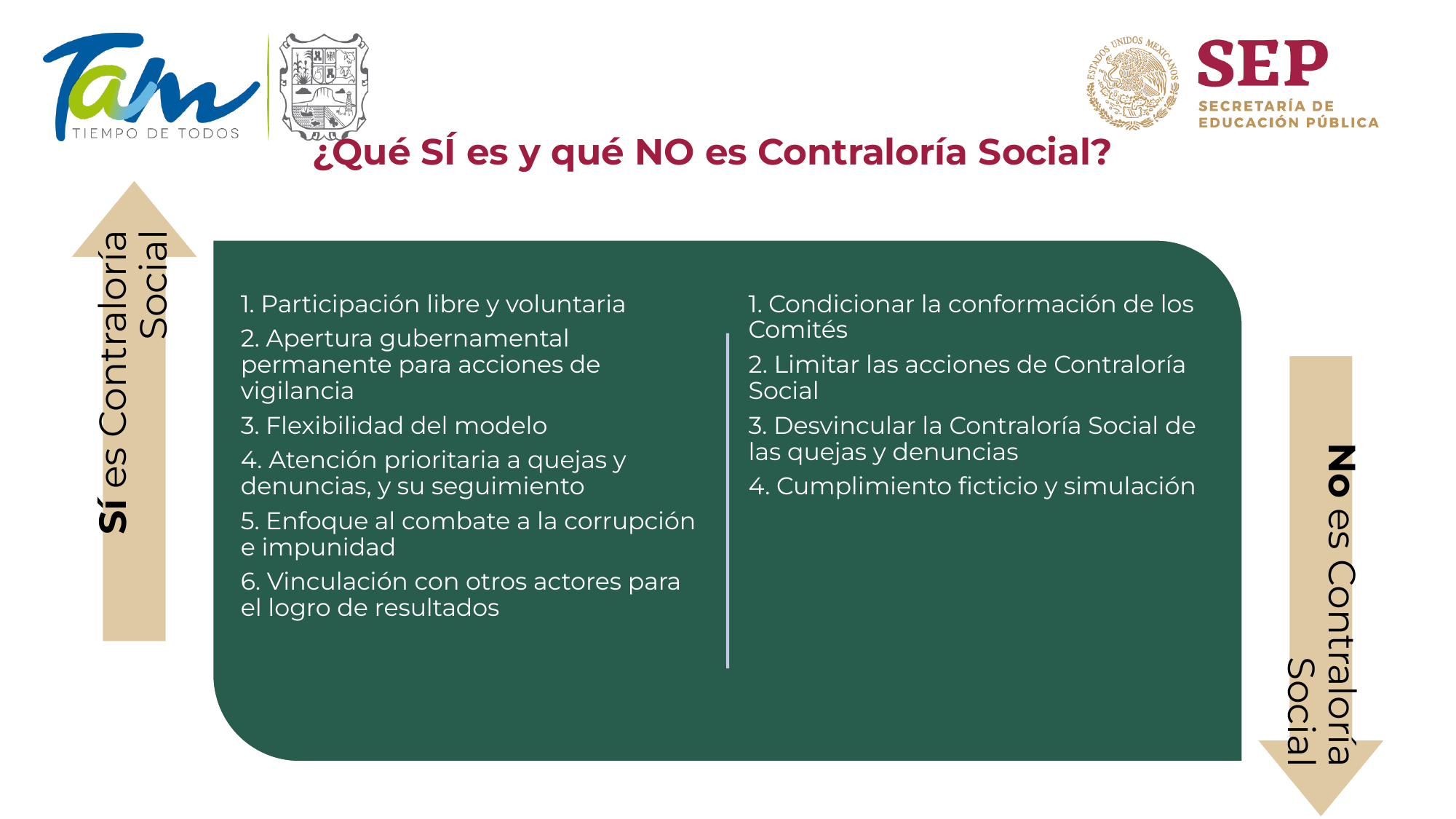

¿Qué SÍ es y qué NO es Contraloría Social?
1. Participación libre y voluntaria
2. Apertura gubernamental permanente para acciones de vigilancia
3. Flexibilidad del modelo
4. Atención prioritaria a quejas y denuncias, y su seguimiento
5. Enfoque al combate a la corrupción e impunidad
6. Vinculación con otros actores para el logro de resultados

1. Condicionar la conformación de los Comités
2. Limitar las acciones de Contraloría Social
3. Desvincular la Contraloría Social de las quejas y denuncias
4. Cumplimiento ficticio y simulación

Sí es Contraloría Social
No es Contraloría Social